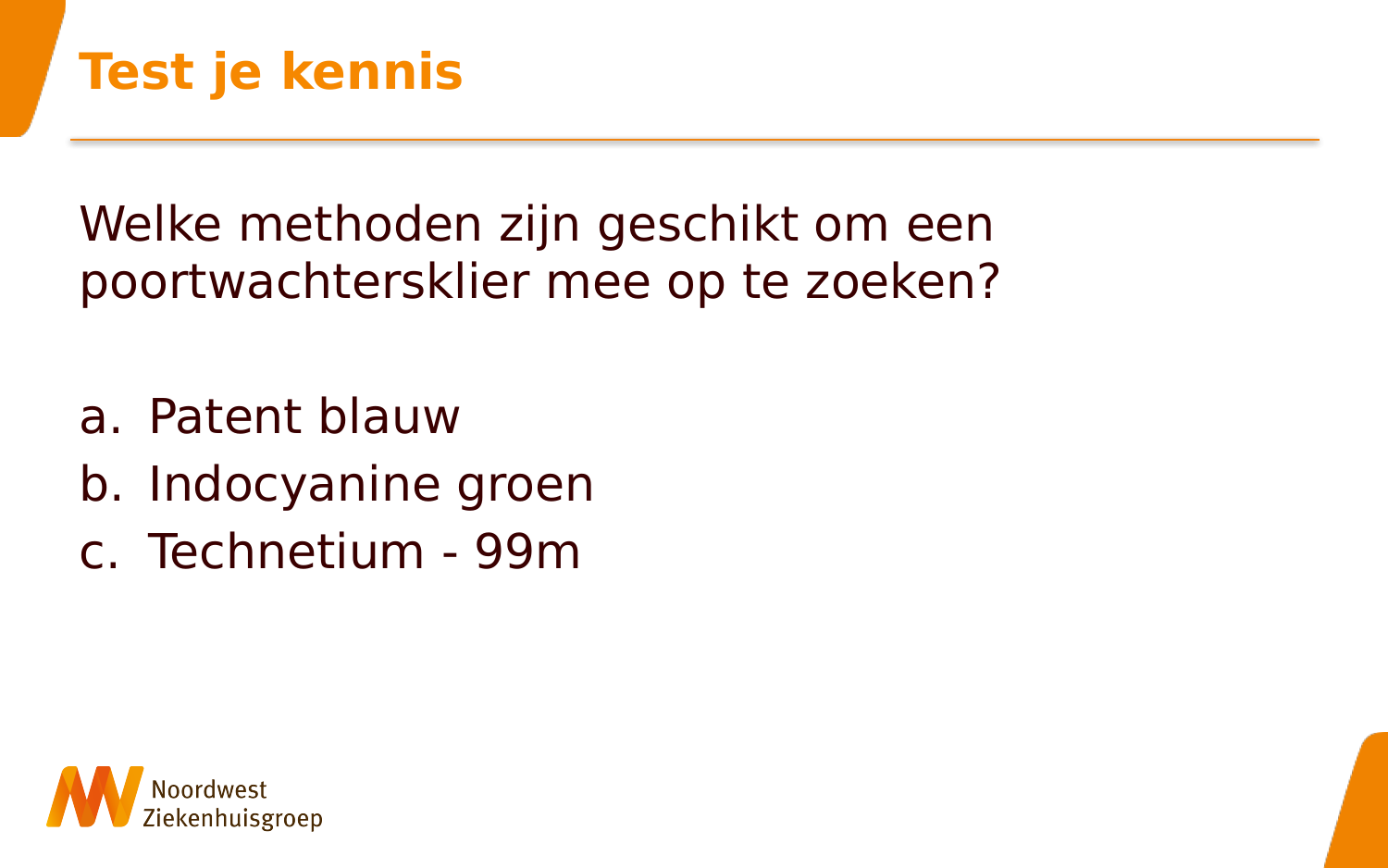

# Test je kennis
Welke methoden zijn geschikt om een poortwachtersklier mee op te zoeken?

Patent blauw
Indocyanine groen
Technetium - 99m